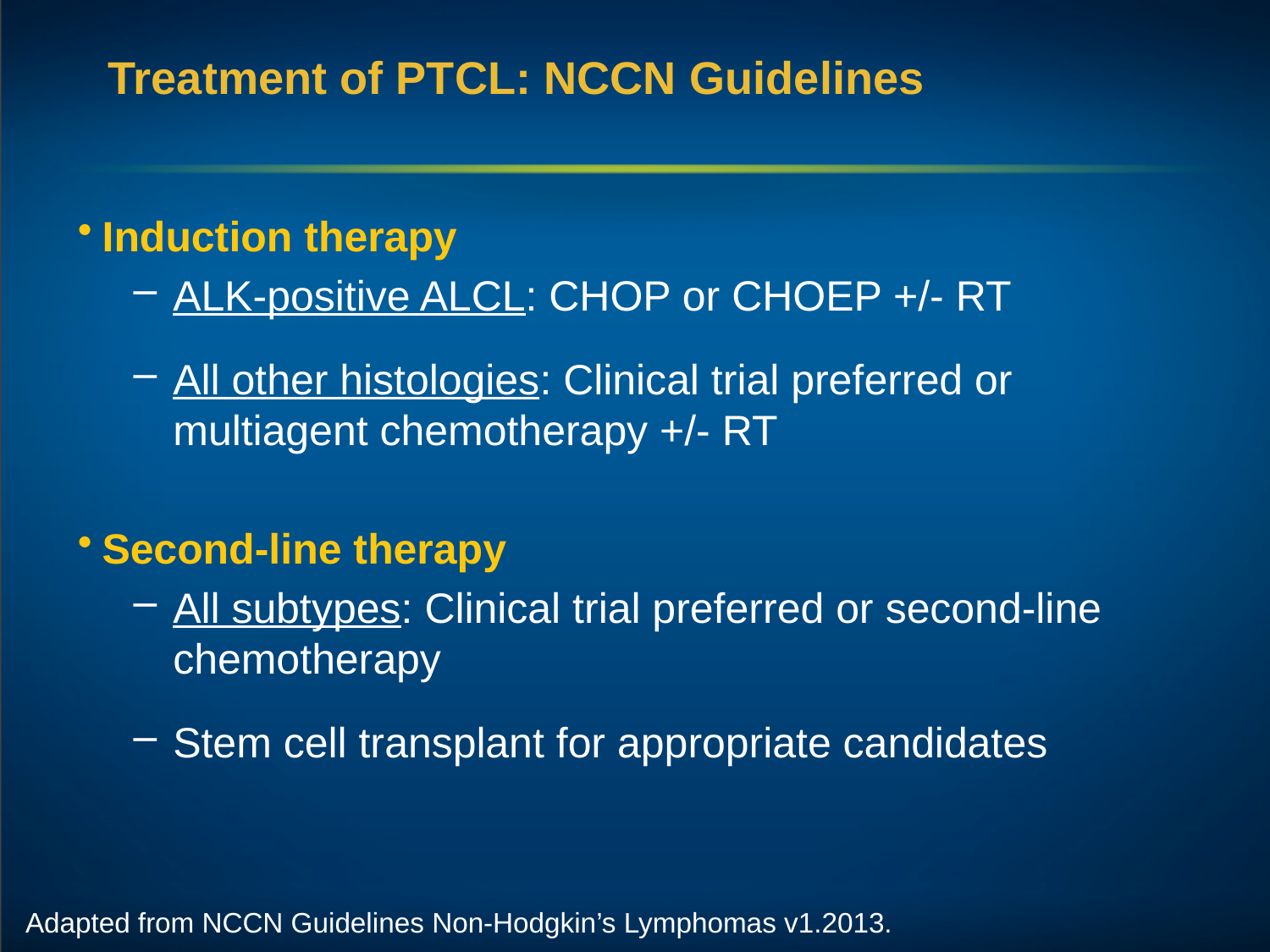

# Treatment of PTCL: NCCN Guidelines
Induction therapy
ALK-positive ALCL: CHOP or CHOEP +/- RT

All other histologies: Clinical trial preferred or multiagent chemotherapy +/- RT

Second-line therapy
All subtypes: Clinical trial preferred or second-line chemotherapy

Stem cell transplant for appropriate candidates

Adapted from NCCN Guidelines Non-Hodgkin’s Lymphomas v1.2013.